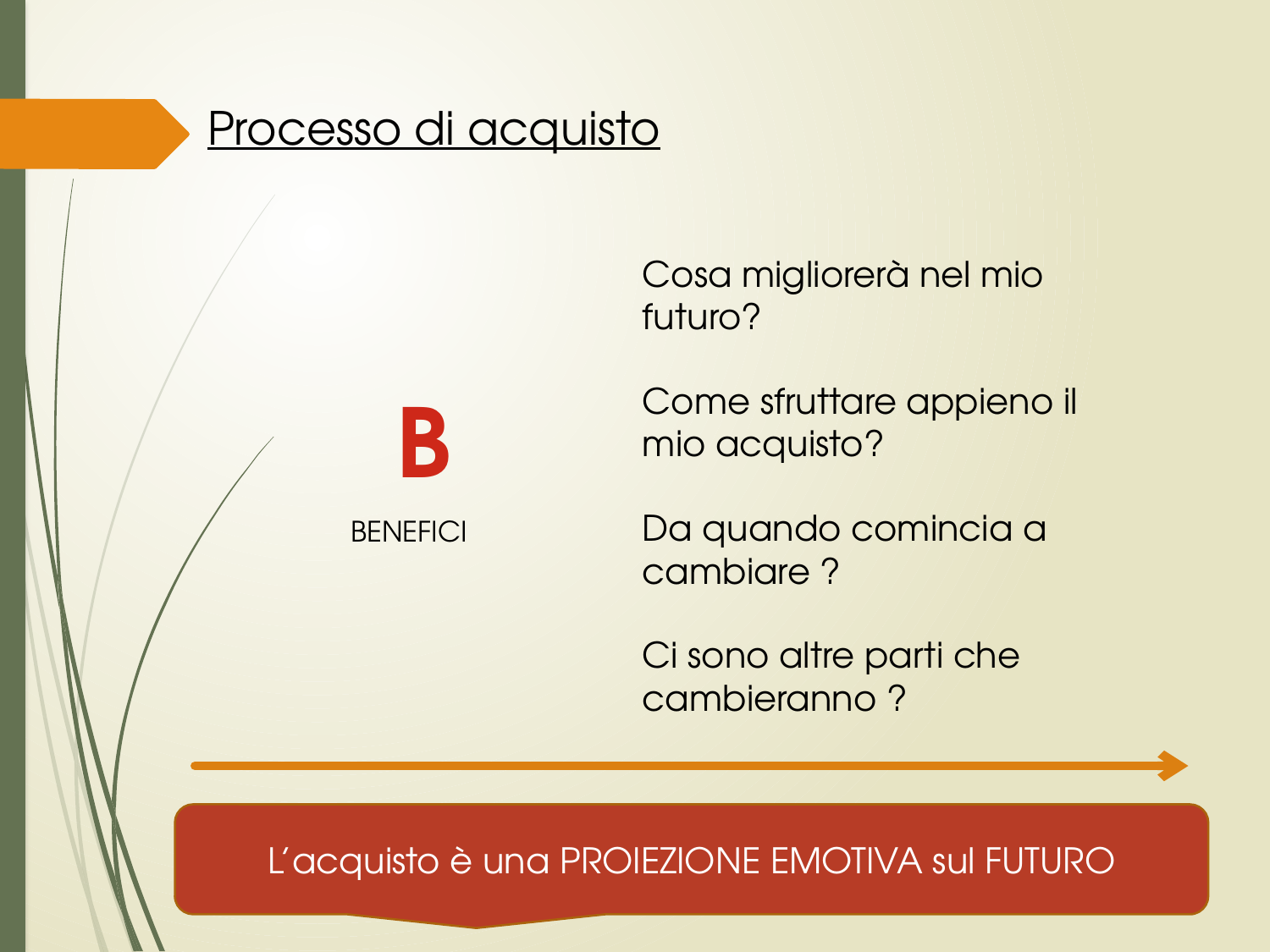

Processo di acquisto
Cosa migliorerà nel mio futuro?

Come sfruttare appieno il mio acquisto?

Da quando comincia a cambiare ?

Ci sono altre parti che cambieranno ?

B
BENEFICI
L’acquisto è una PROIEZIONE EMOTIVA sul FUTURO